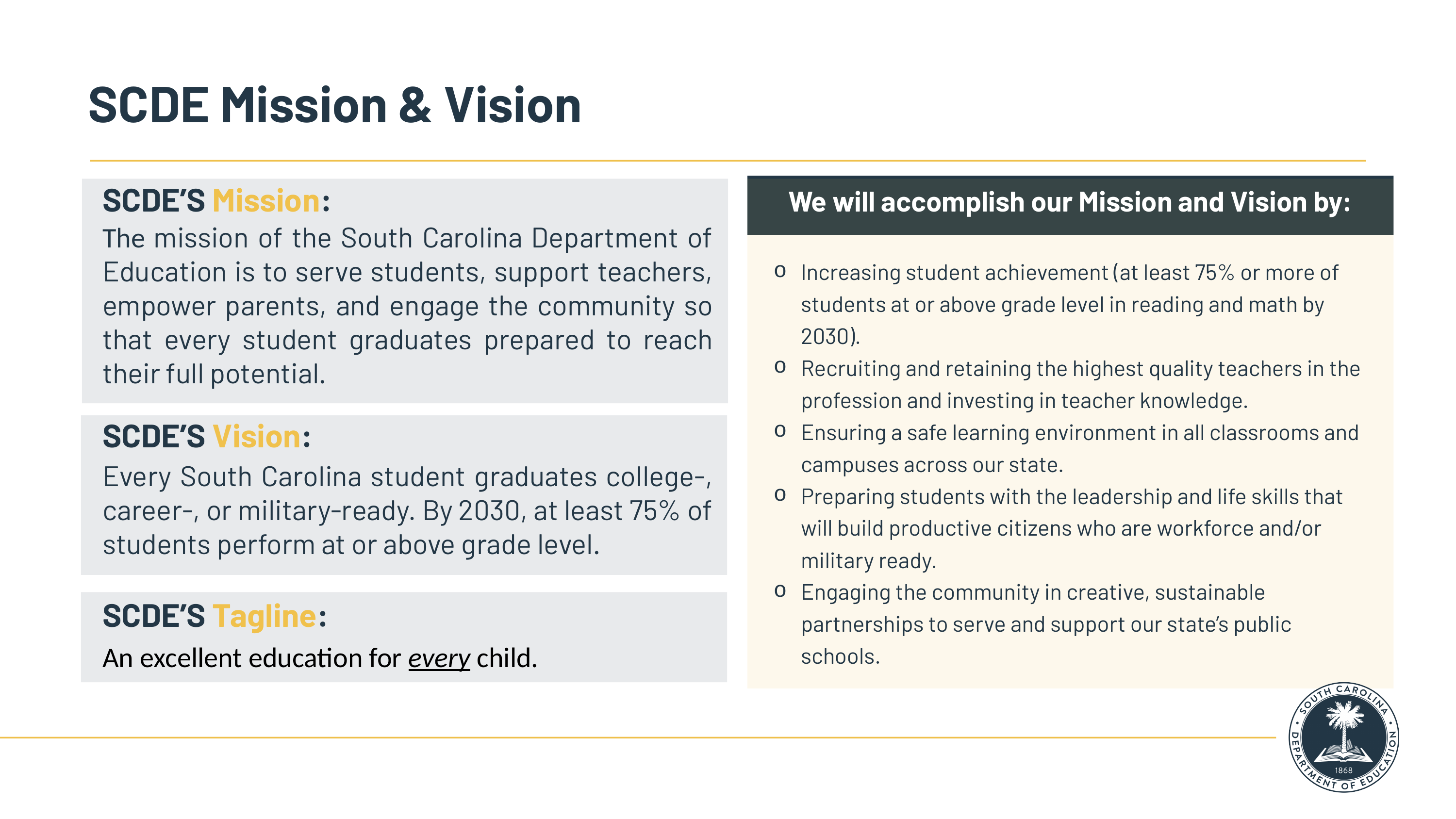

SCDE Mission & Vision

We will accomplish our Mission and Vision by:
SCDE’S Mission:
The mission of the South Carolina Department of Education is to serve students, support teachers, empower parents, and engage the community so that every student graduates prepared to reach their full potential.
Increasing student achievement (at least 75% or more of students at or above grade level in reading and math by 2030).
Recruiting and retaining the highest quality teachers in the profession and investing in teacher knowledge.
Ensuring a safe learning environment in all classrooms and campuses across our state.
Preparing students with the leadership and life skills that will build productive citizens who are workforce and/or military ready.
Engaging the community in creative, sustainable partnerships to serve and support our state’s public schools.

SCDE’S Vision:
Every South Carolina student graduates college-, career-, or military-ready. By 2030, at least 75% of students perform at or above grade level.

SCDE’S Tagline:
An excellent education for every child.